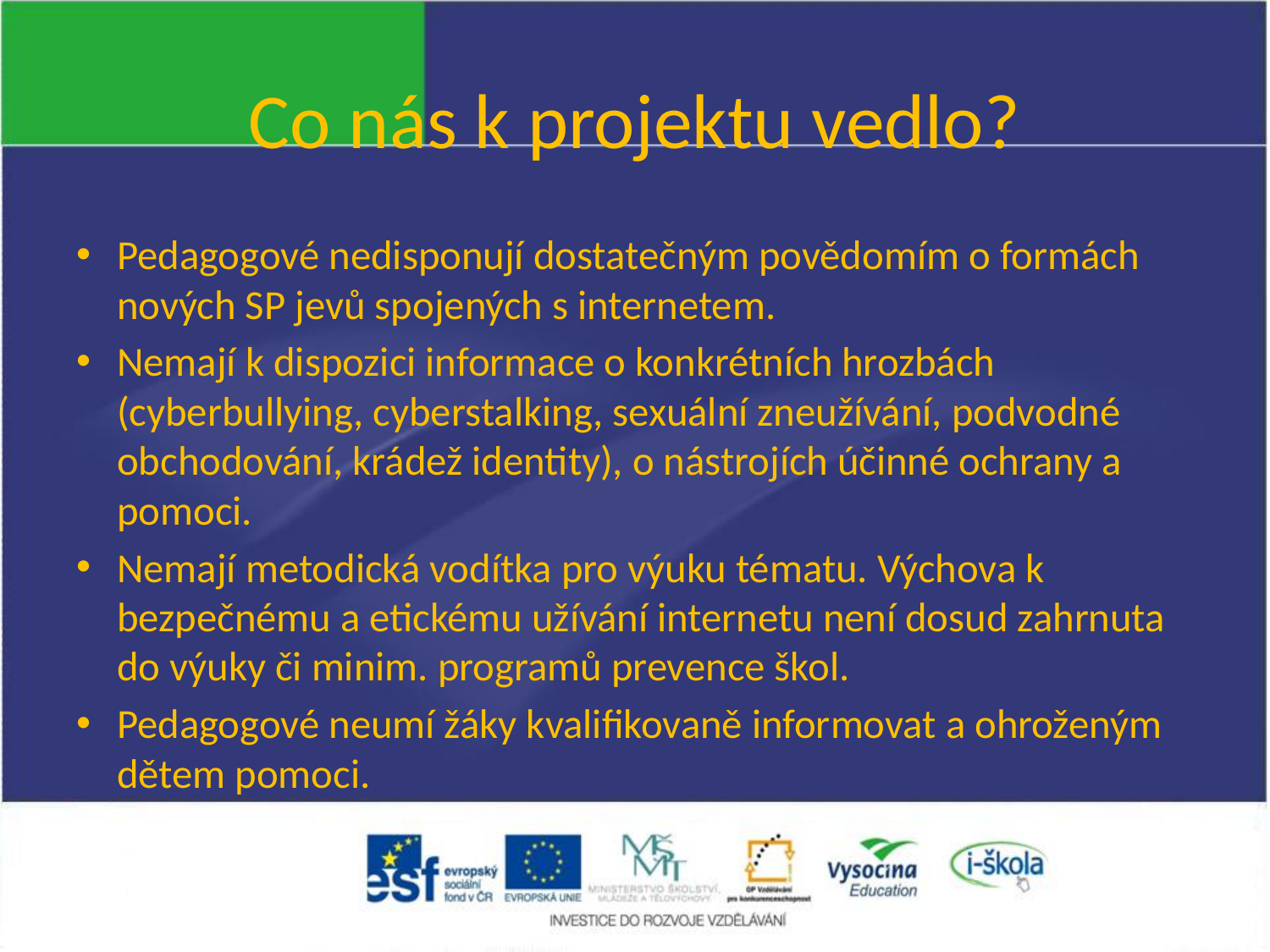

# Co nás k projektu vedlo?
Pedagogové nedisponují dostatečným povědomím o formách nových SP jevů spojených s internetem.
Nemají k dispozici informace o konkrétních hrozbách (cyberbullying, cyberstalking, sexuální zneužívání, podvodné obchodování, krádež identity), o nástrojích účinné ochrany a pomoci.
Nemají metodická vodítka pro výuku tématu. Výchova k bezpečnému a etickému užívání internetu není dosud zahrnuta do výuky či minim. programů prevence škol.
Pedagogové neumí žáky kvalifikovaně informovat a ohroženým dětem pomoci.